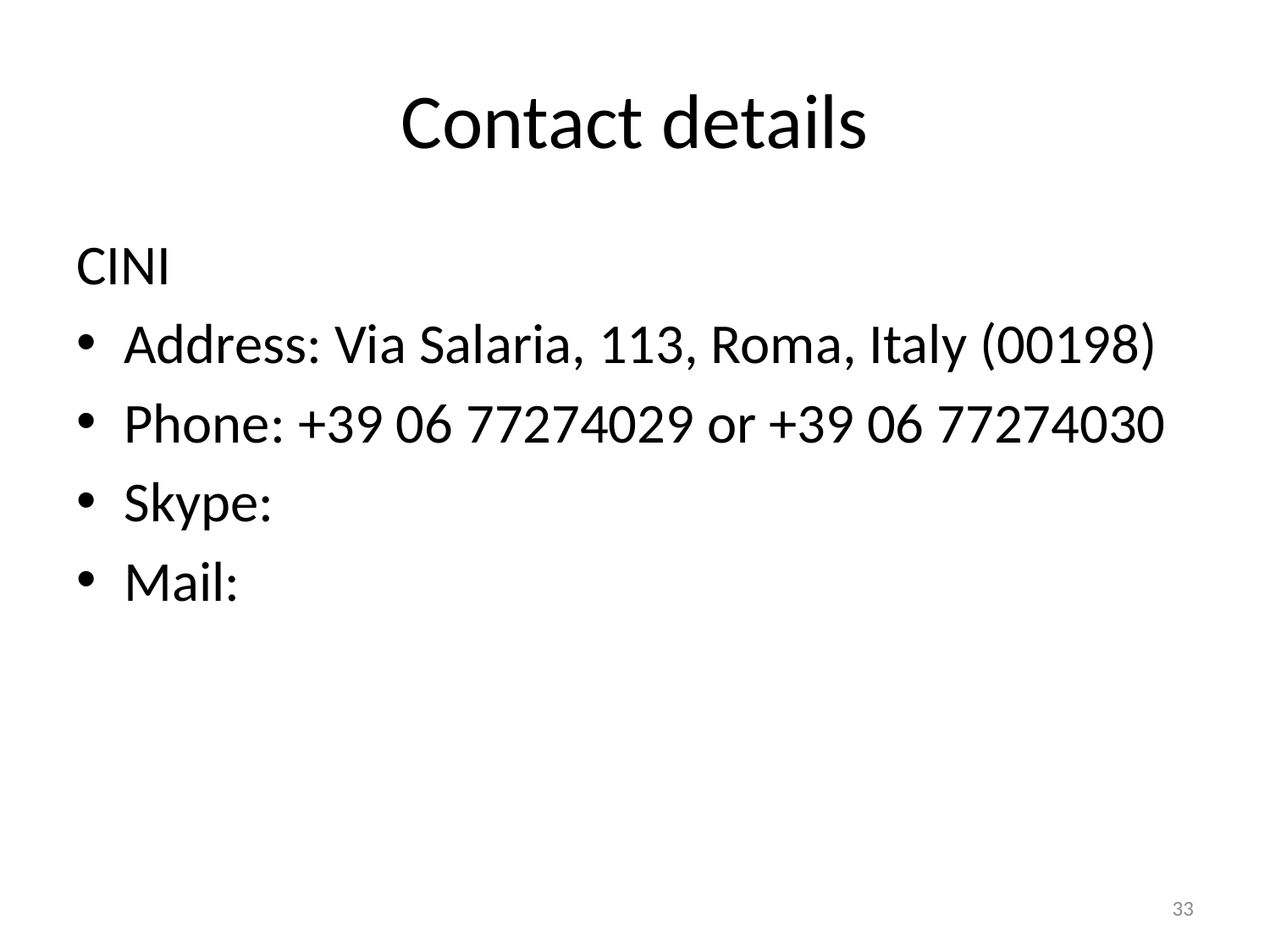

# Contact details
CINI
Address: Via Salaria, 113, Roma, Italy (00198)
Phone: +39 06 77274029 or +39 06 77274030
Skype:
Mail:
33